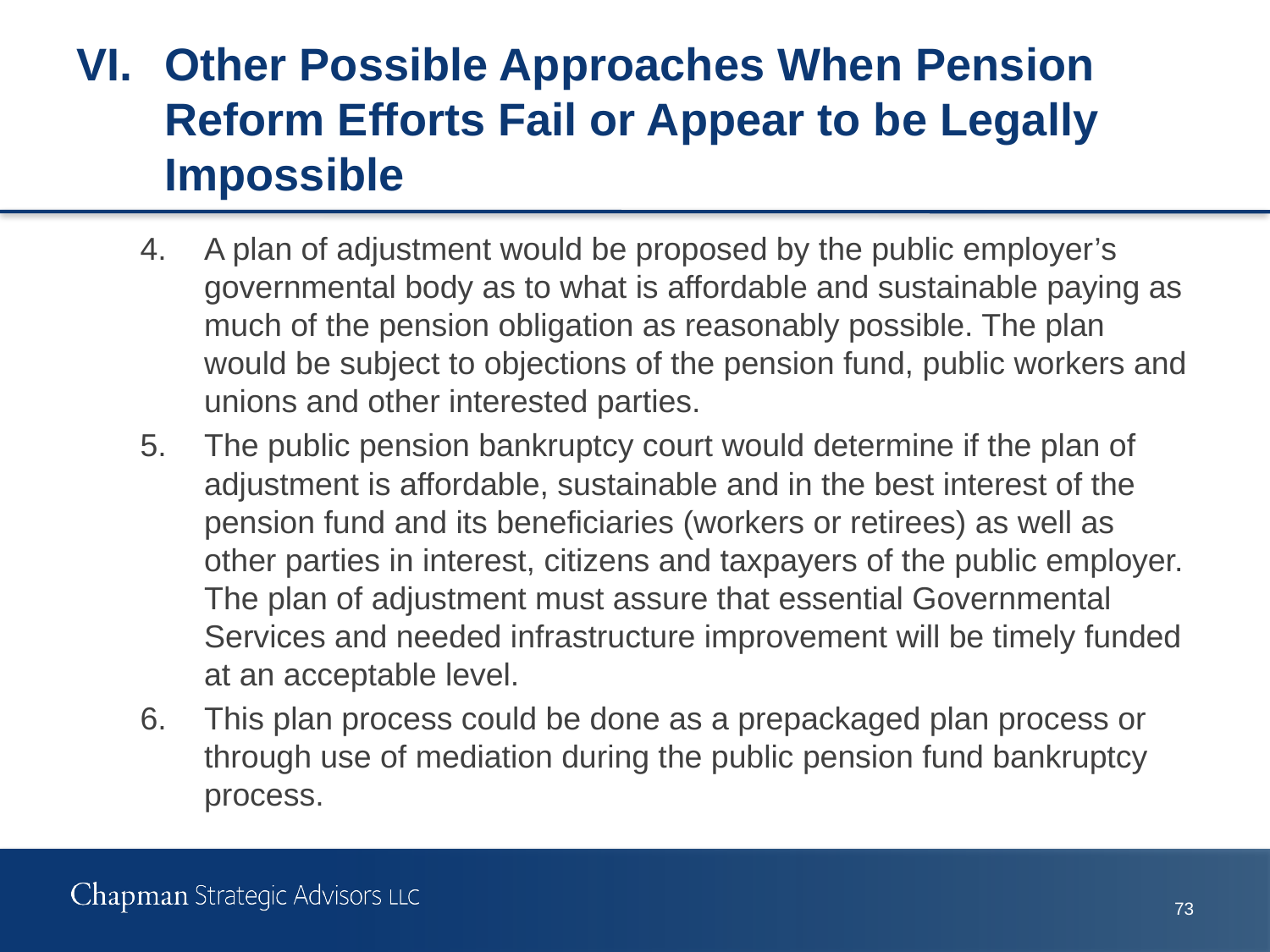

# VI.	Other Possible Approaches When Pension Reform Efforts Fail or Appear to be Legally Impossible
4.	A plan of adjustment would be proposed by the public employer’s governmental body as to what is affordable and sustainable paying as much of the pension obligation as reasonably possible. The plan would be subject to objections of the pension fund, public workers and unions and other interested parties.
5.	The public pension bankruptcy court would determine if the plan of adjustment is affordable, sustainable and in the best interest of the pension fund and its beneficiaries (workers or retirees) as well as other parties in interest, citizens and taxpayers of the public employer. The plan of adjustment must assure that essential Governmental Services and needed infrastructure improvement will be timely funded at an acceptable level.
6.	This plan process could be done as a prepackaged plan process or through use of mediation during the public pension fund bankruptcy process.
73